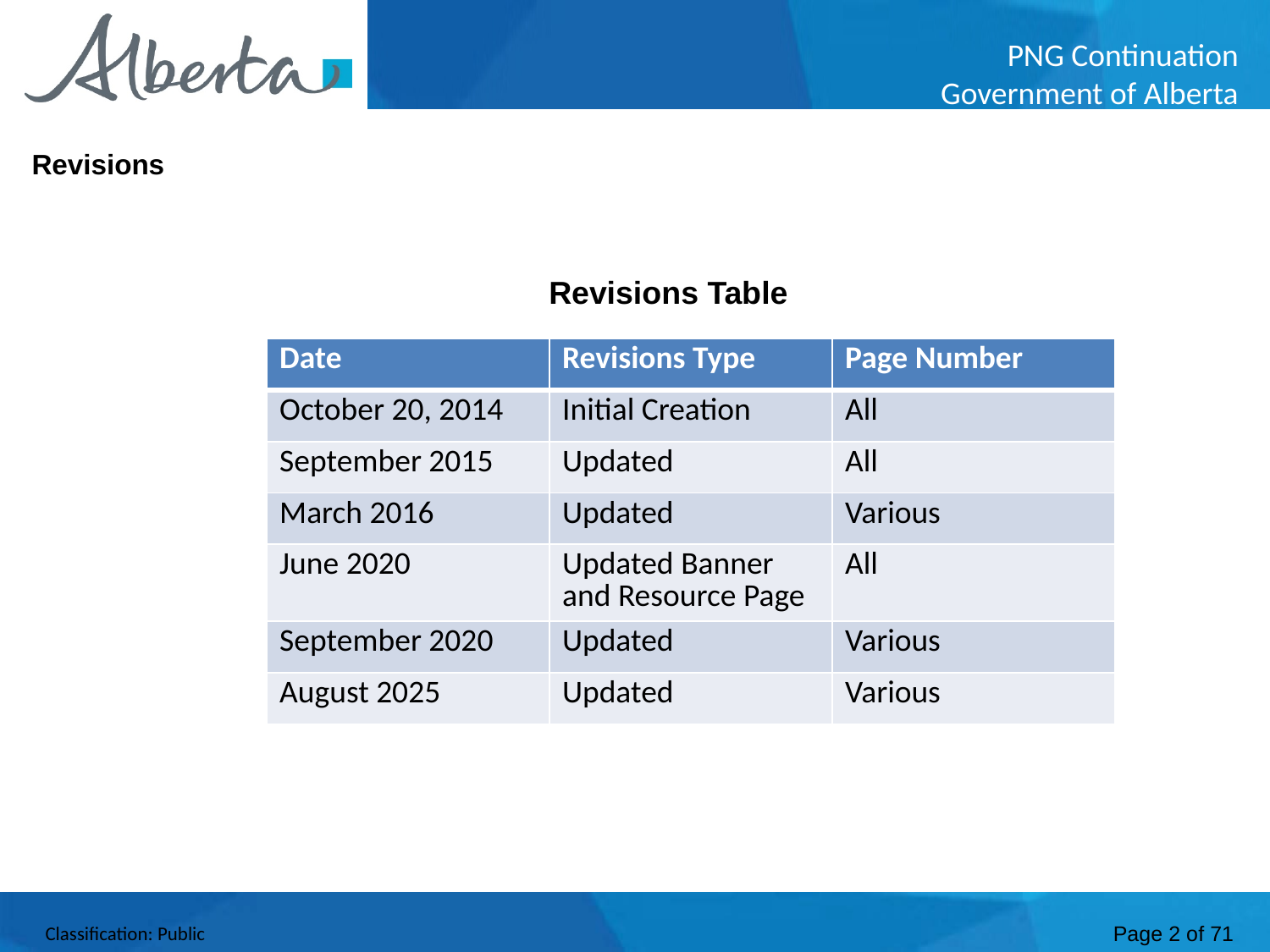

Revisions
Revisions Table
| Date | Revisions Type | Page Number |
| --- | --- | --- |
| October 20, 2014 | Initial Creation | All |
| September 2015 | Updated | All |
| March 2016 | Updated | Various |
| June 2020 | Updated Banner and Resource Page | All |
| September 2020 | Updated | Various |
| August 2025 | Updated | Various |